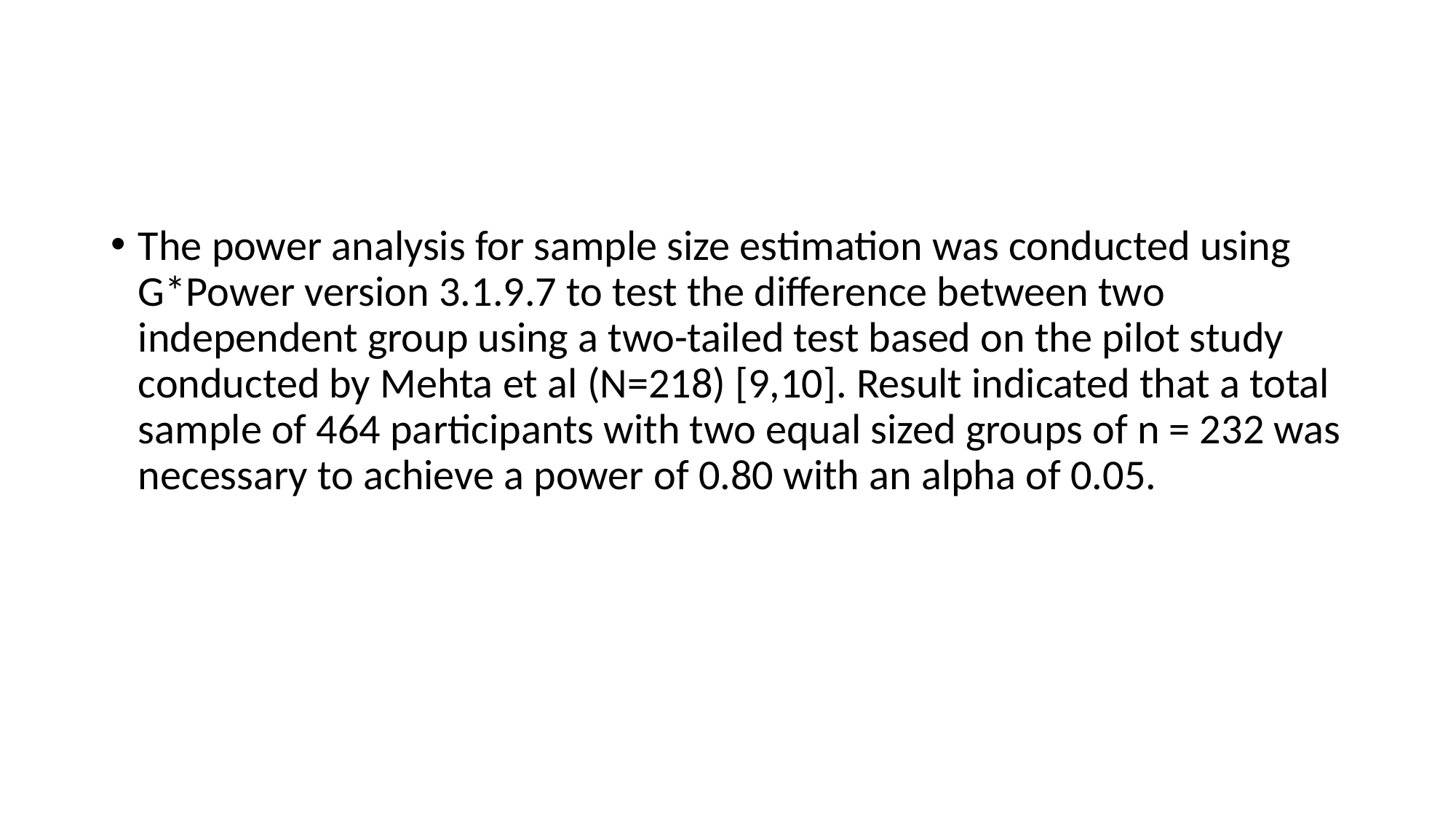

#
The power analysis for sample size estimation was conducted using G*Power version 3.1.9.7 to test the difference between two independent group using a two-tailed test based on the pilot study conducted by Mehta et al (N=218) [9,10]. Result indicated that a total sample of 464 participants with two equal sized groups of n = 232 was necessary to achieve a power of 0.80 with an alpha of 0.05.